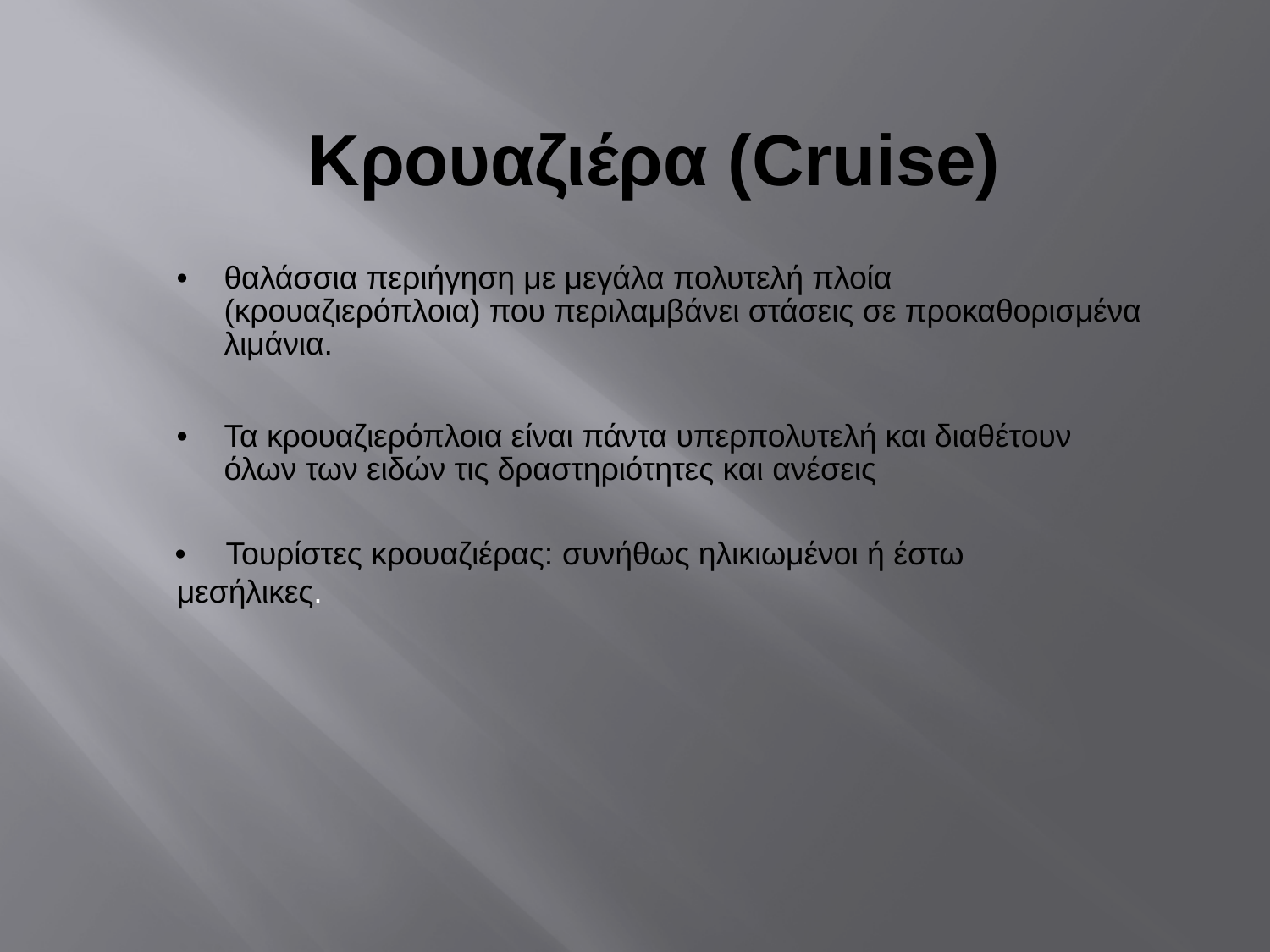

# Κρουαζιέρα (Cruise)
•	θαλάσσια περιήγηση με μεγάλα πολυτελή πλοία  (κρουαζιερόπλοια) που περιλαμβάνει στάσεις σε προκαθορισμένα  λιμάνια.

•	Τα κρουαζιερόπλοια είναι πάντα υπερπολυτελή και διαθέτουν  όλων των ειδών τις δραστηριότητες και ανέσεις

•	Τουρίστες κρουαζιέρας: συνήθως ηλικιωμένοι ή έστω μεσήλικες.